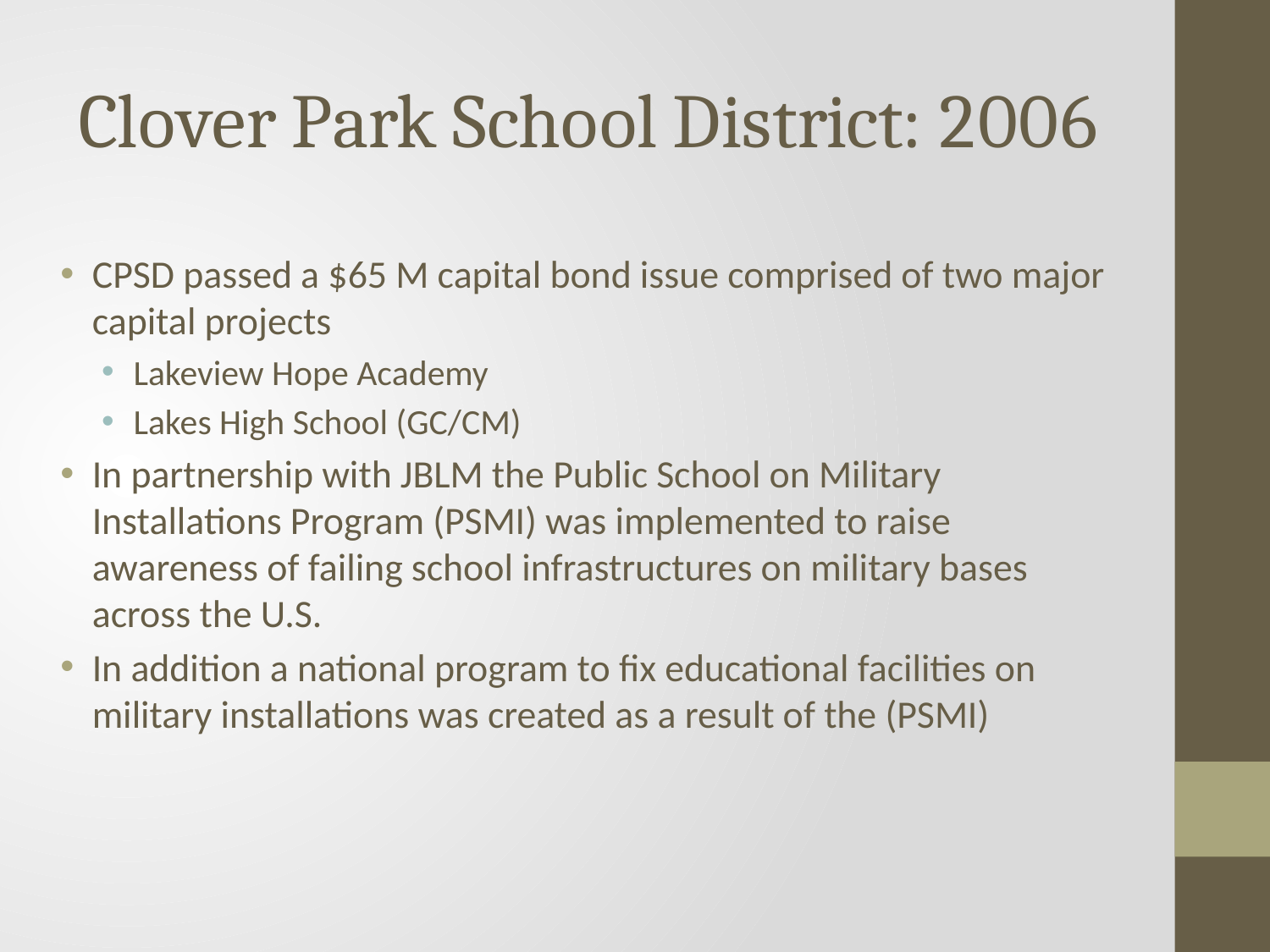

# Clover Park School District: 2006
CPSD passed a $65 M capital bond issue comprised of two major capital projects
Lakeview Hope Academy
Lakes High School (GC/CM)
In partnership with JBLM the Public School on Military Installations Program (PSMI) was implemented to raise awareness of failing school infrastructures on military bases across the U.S.
In addition a national program to fix educational facilities on military installations was created as a result of the (PSMI)